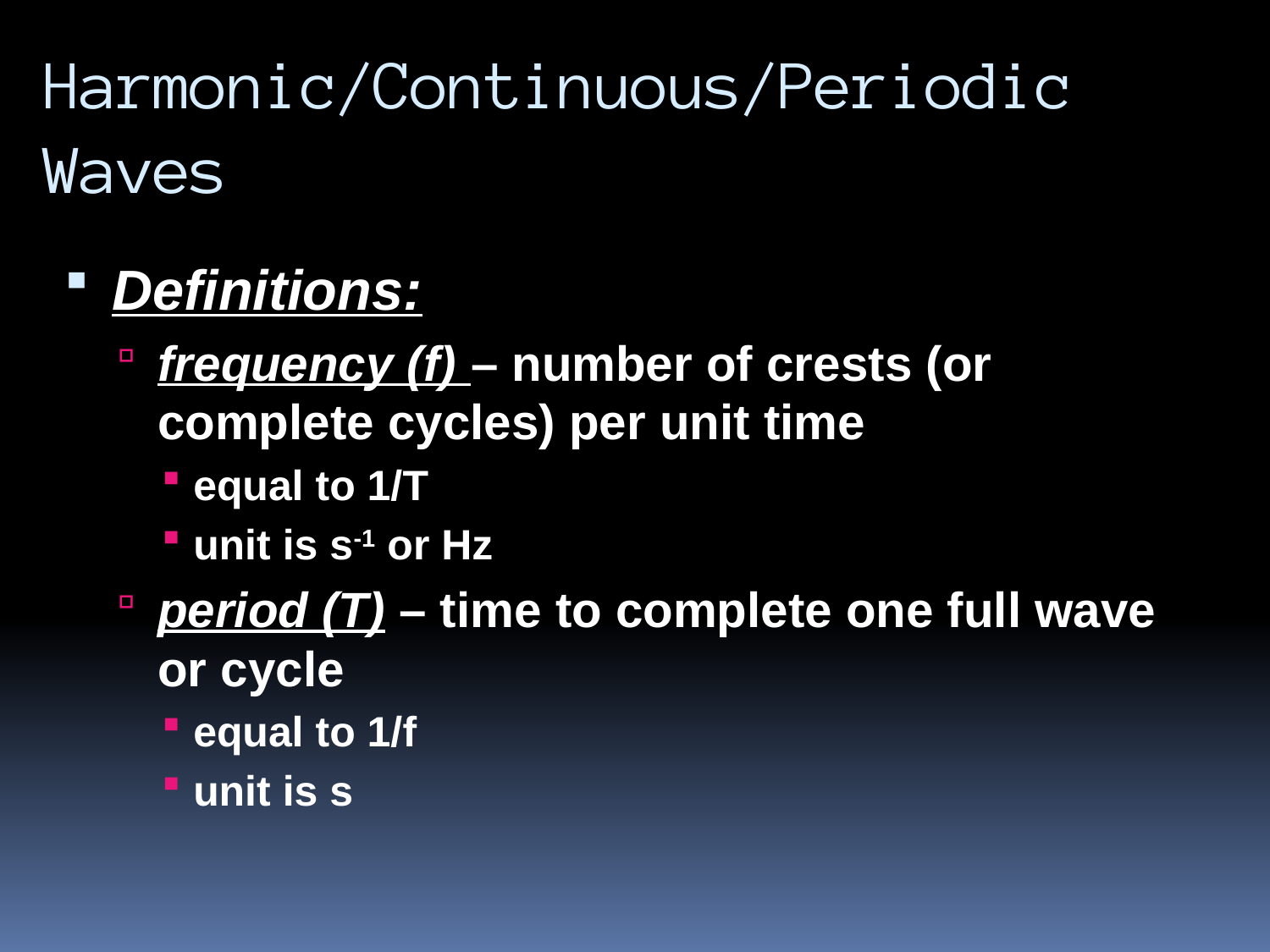

# Harmonic/Continuous/Periodic Waves
Definitions:
frequency (f) – number of crests (or complete cycles) per unit time
equal to 1/T
unit is s-1 or Hz
period (T) – time to complete one full wave or cycle
equal to 1/f
unit is s